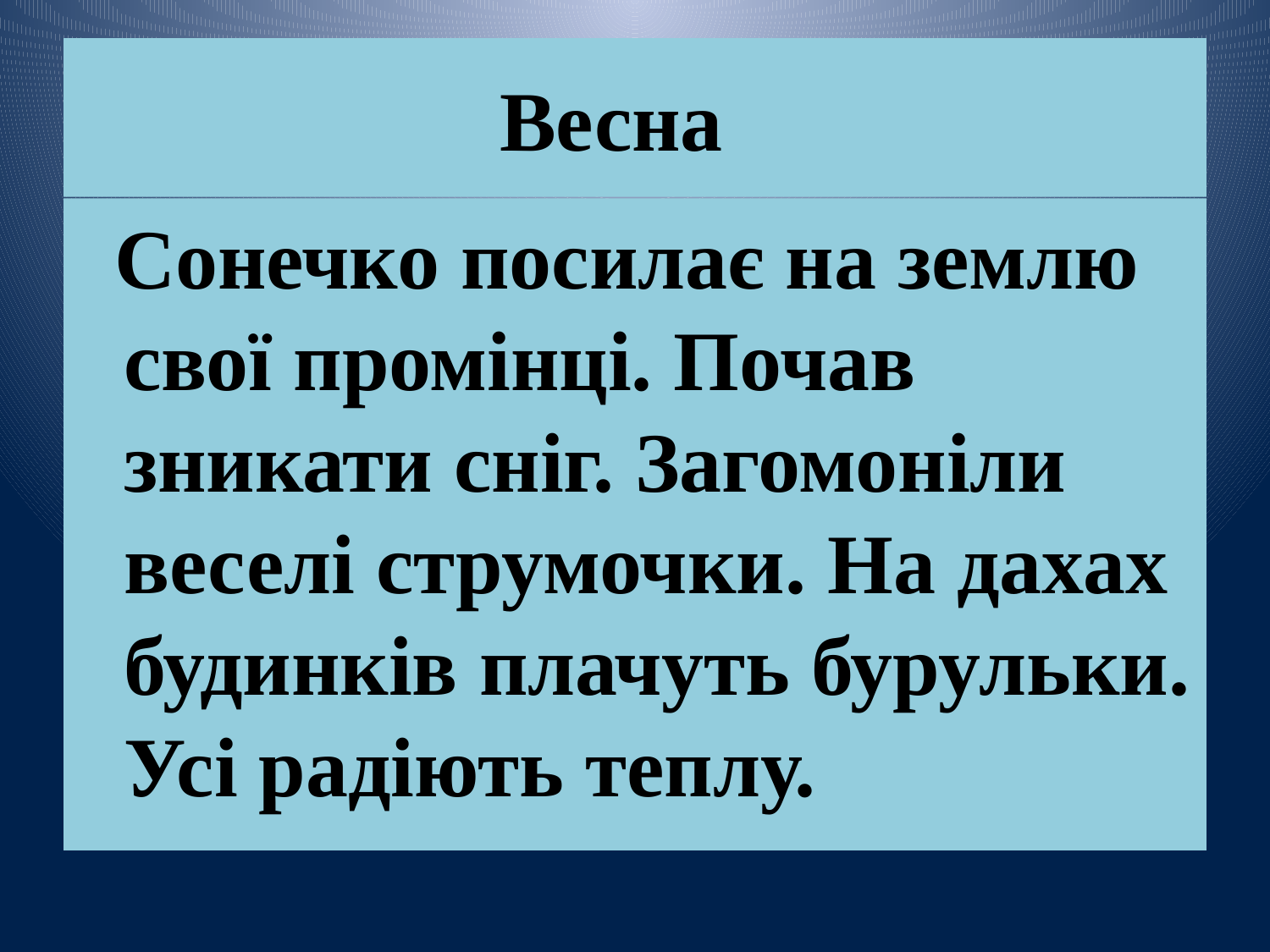

# Весна
  Сонечко посилає на землю свої промінці. Почав зникати сніг. Загомоніли веселі струмочки. На дахах будинків плачуть бурульки. Усі радіють теплу.